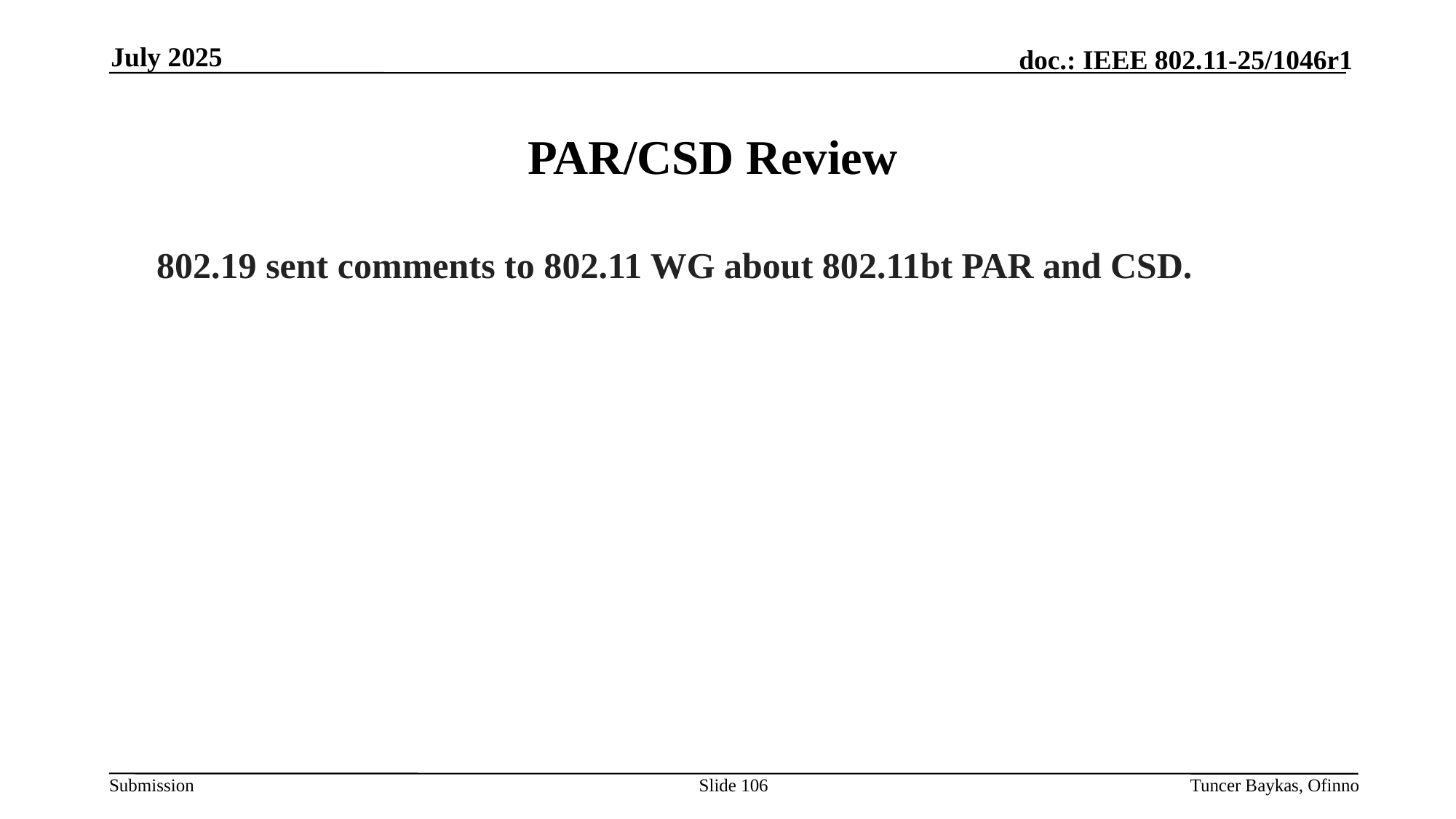

July 2025
# PAR/CSD Review
802.19 sent comments to 802.11 WG about 802.11bt PAR and CSD.
Slide 106
Tuncer Baykas, Ofinno